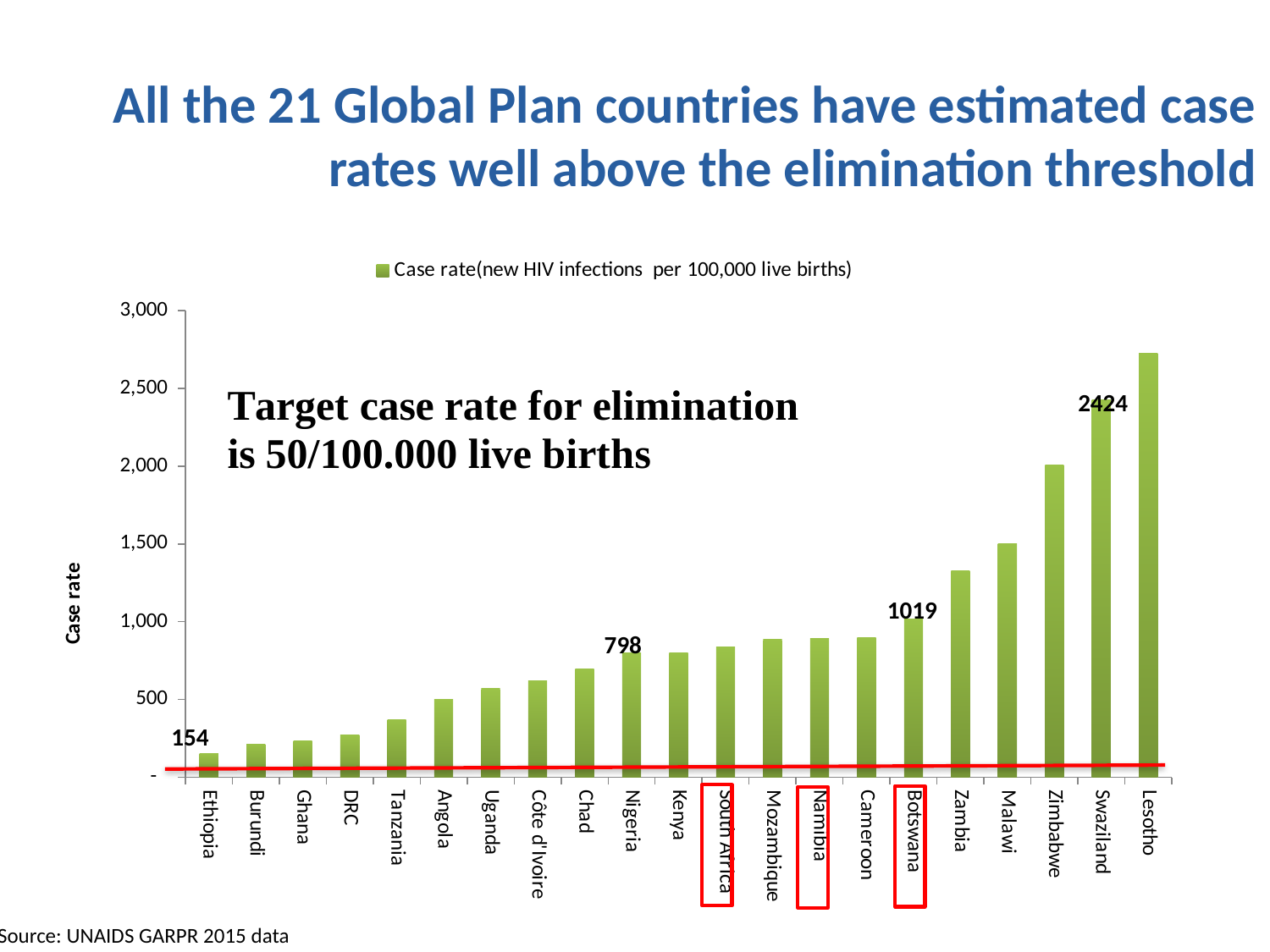

All the 21 Global Plan countries have estimated case rates well above the elimination threshold

### Chart

| Category | Case rate(new HIV infections  per 100,000 live births) |
|---|---|
| Ethiopia | 154.05702050985522 |
| Burundi | 209.71838430893925 |
| Ghana | 234.9964296466221 |
| DRC | 273.96393137220537 |
| Tanzania | 368.8267339056384 |
| Angola | 501.0479094672557 |
| Uganda | 570.4202874985697 |
| Côte d'Ivoire | 618.9284322725082 |
| Chad | 697.3509988924327 |
| Nigeria | 797.9082113510859 |
| Kenya | 800.1693046998678 |
| South Africa | 837.2516638045023 |
| Mozambique | 885.4629534962368 |
| Namibia | 890.8907251320605 |
| Cameroon | 896.4589870013447 |
| Botswana | 1019.3358554014293 |
| Zambia | 1325.137080458982 |
| Malawi | 1503.2707271425218 |
| Zimbabwe | 2009.839053610455 |
| Swaziland | 2424.4694800503094 |
| Lesotho | 2726.811606877372 |
2424
1019
798
154

Source: UNAIDS GARPR 2015 data